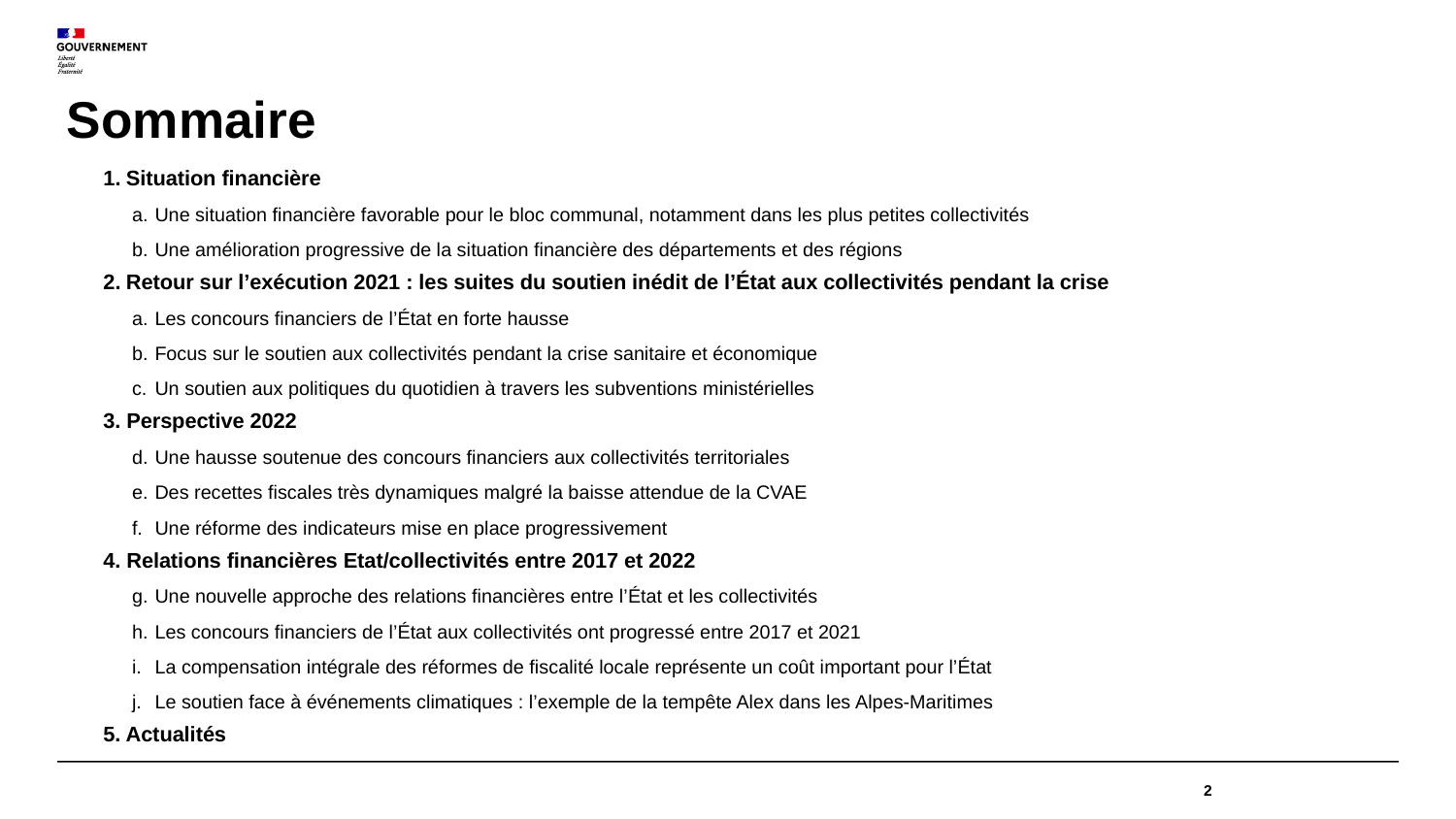

Sommaire
Situation financière
Une situation financière favorable pour le bloc communal, notamment dans les plus petites collectivités
Une amélioration progressive de la situation financière des départements et des régions
Retour sur l’exécution 2021 : les suites du soutien inédit de l’État aux collectivités pendant la crise
Les concours financiers de l’État en forte hausse
Focus sur le soutien aux collectivités pendant la crise sanitaire et économique
Un soutien aux politiques du quotidien à travers les subventions ministérielles
3. Perspective 2022
Une hausse soutenue des concours financiers aux collectivités territoriales
Des recettes fiscales très dynamiques malgré la baisse attendue de la CVAE
Une réforme des indicateurs mise en place progressivement
4. Relations financières Etat/collectivités entre 2017 et 2022
Une nouvelle approche des relations financières entre l’État et les collectivités
Les concours financiers de l’État aux collectivités ont progressé entre 2017 et 2021
La compensation intégrale des réformes de fiscalité locale représente un coût important pour l’État
Le soutien face à événements climatiques : l’exemple de la tempête Alex dans les Alpes-Maritimes
5. Actualités

2